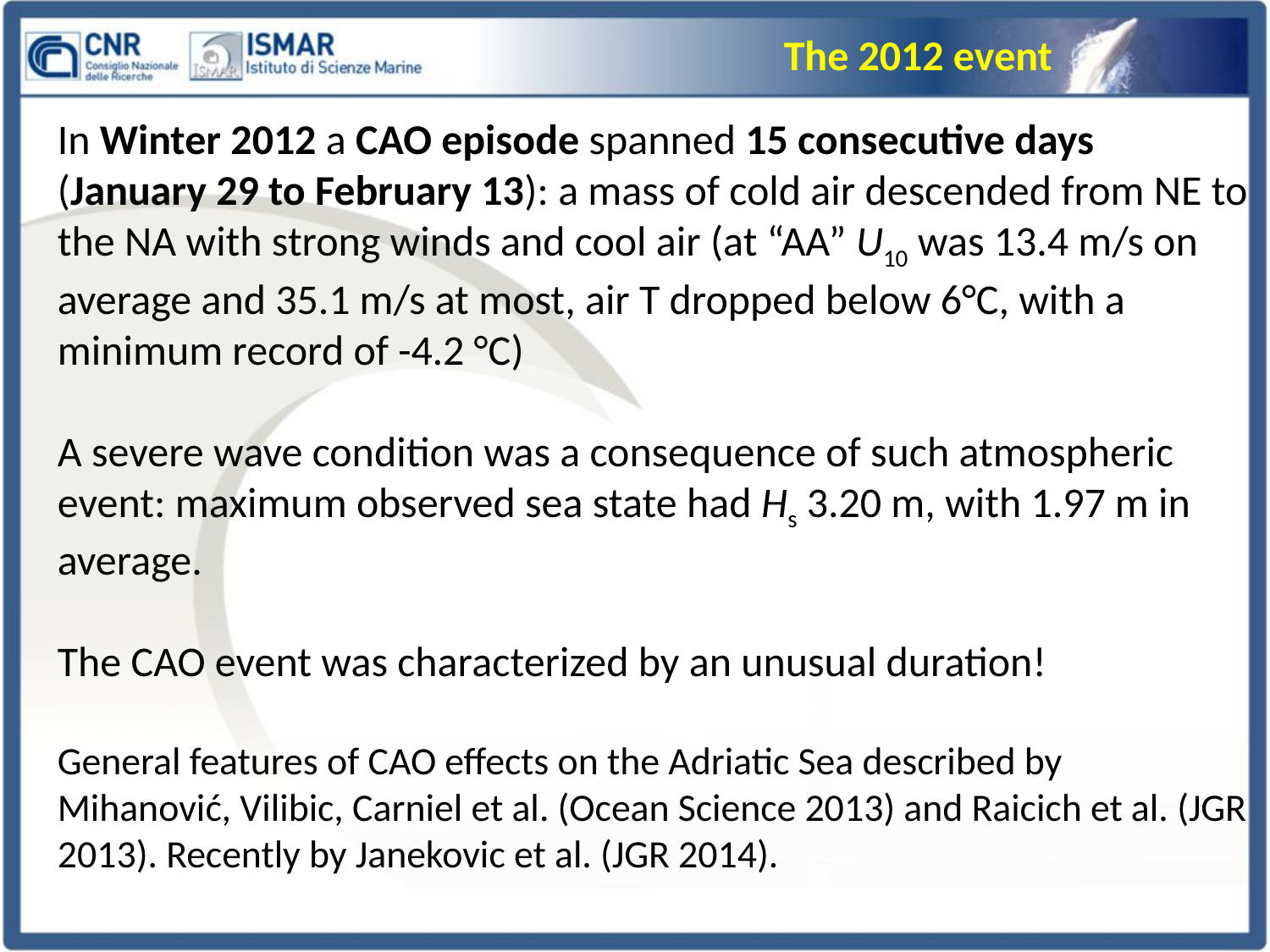

The 2012 event
In Winter 2012 a CAO episode spanned 15 consecutive days
(January 29 to February 13): a mass of cold air descended from NE to the NA with strong winds and cool air (at “AA” U10 was 13.4 m/s on average and 35.1 m/s at most, air T dropped below 6°C, with a minimum record of -4.2 °C)

A severe wave condition was a consequence of such atmospheric event: maximum observed sea state had Hs 3.20 m, with 1.97 m in average.

The CAO event was characterized by an unusual duration!

General features of CAO effects on the Adriatic Sea described by
Mihanović, Vilibic, Carniel et al. (Ocean Science 2013) and Raicich et al. (JGR 2013). Recently by Janekovic et al. (JGR 2014).